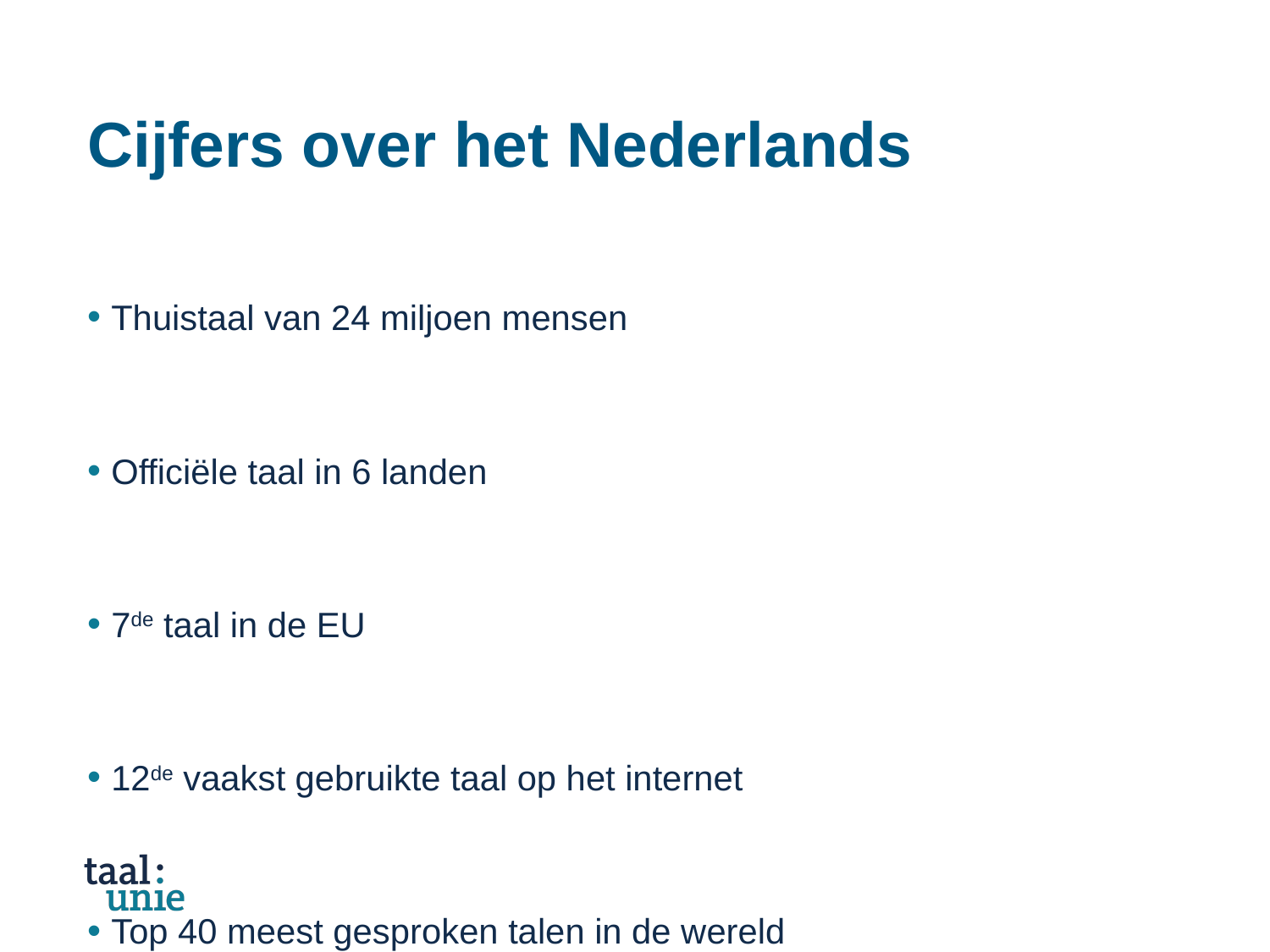

# Cijfers over het Nederlands

Thuistaal van 24 miljoen mensen

Officiële taal in 6 landen

7de taal in de EU

12de vaakst gebruikte taal op het internet

Top 40 meest gesproken talen in de wereld